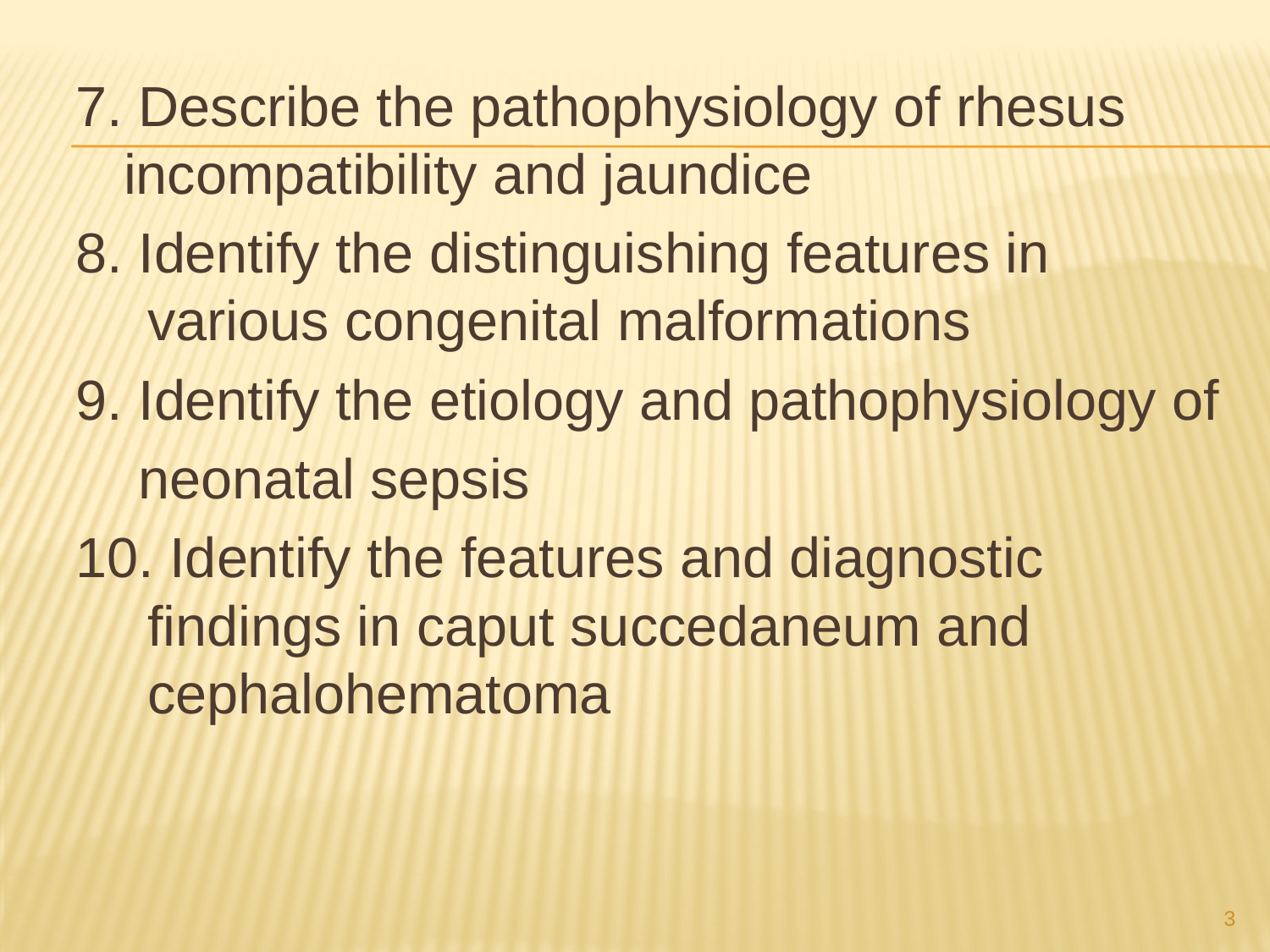

7. Describe the pathophysiology of rhesus incompatibility and jaundice
8. Identify the distinguishing features in various congenital malformations
9. Identify the etiology and pathophysiology of
    neonatal sepsis
10. Identify the features and diagnostic findings in caput succedaneum and cephalohematoma
3